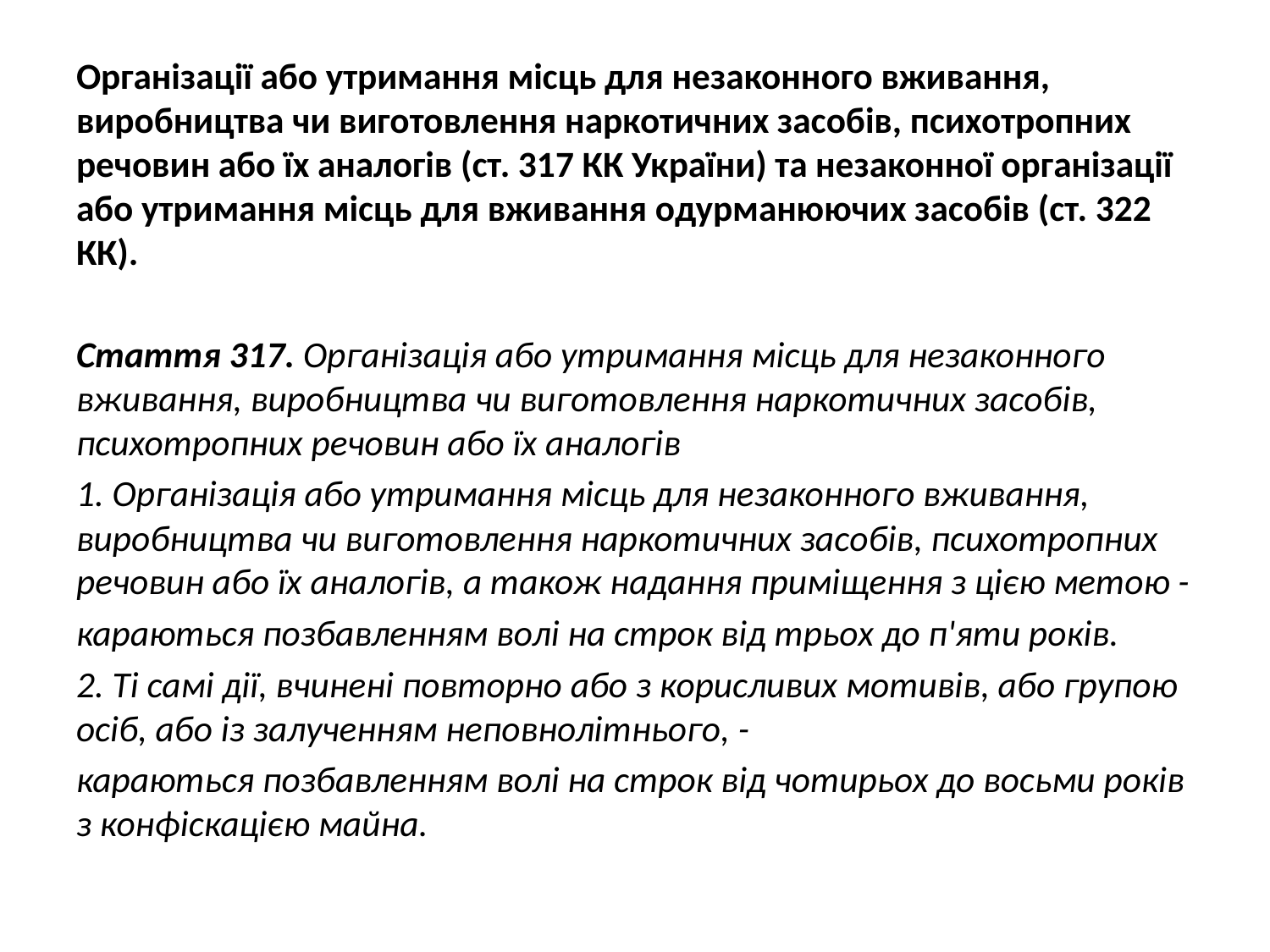

Організації або утримання місць для незаконного вживання, виробництва чи виготовлення наркотичних засобів, психотропних речовин або їх аналогів (ст. 317 КК України) та незаконної організації або утримання місць для вживання одурманюючих засобів (ст. 322 КК).

Стаття 317. Організація або утримання місць для незаконного вживання, виробництва чи виготовлення наркотичних засобів, психотропних речовин або їх аналогів
1. Організація або утримання місць для незаконного вживання, виробництва чи виготовлення наркотичних засобів, психотропних речовин або їх аналогів, а також надання приміщення з цією метою -
караються позбавленням волі на строк від трьох до п'яти років.
2. Ті самі дії, вчинені повторно або з корисливих мотивів, або групою осіб, або із залученням неповнолітнього, -
караються позбавленням волі на строк від чотирьох до восьми років з конфіскацією майна.